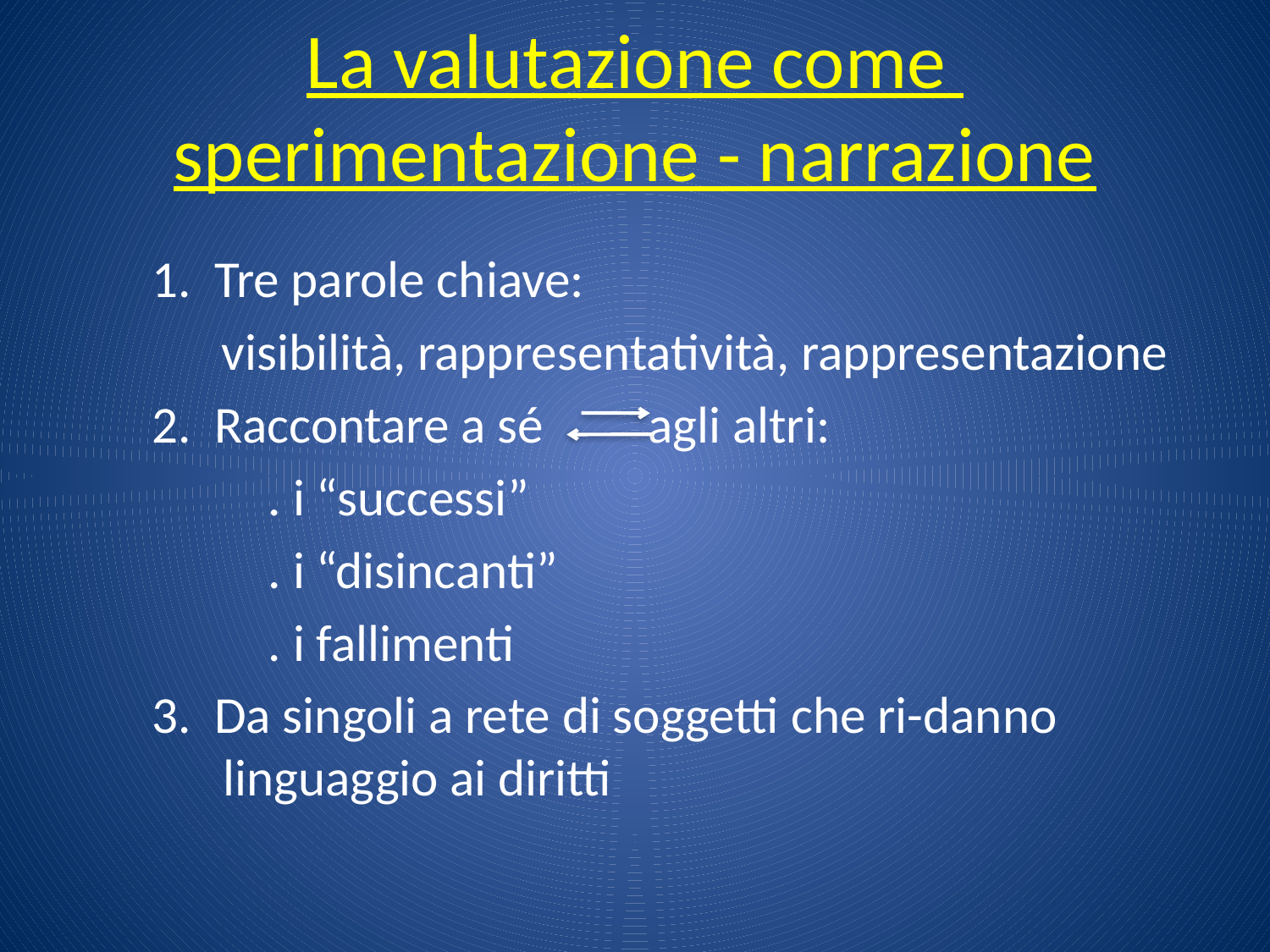

# La valutazione come sperimentazione - narrazione
1.  Tre parole chiave:
      visibilità, rappresentatività, rappresentazione
2.  Raccontare a sé         agli altri:
          . i “successi”
          . i “disincanti”
          . i fallimenti
3.  Da singoli a rete di soggetti che ri-danno linguaggio ai diritti